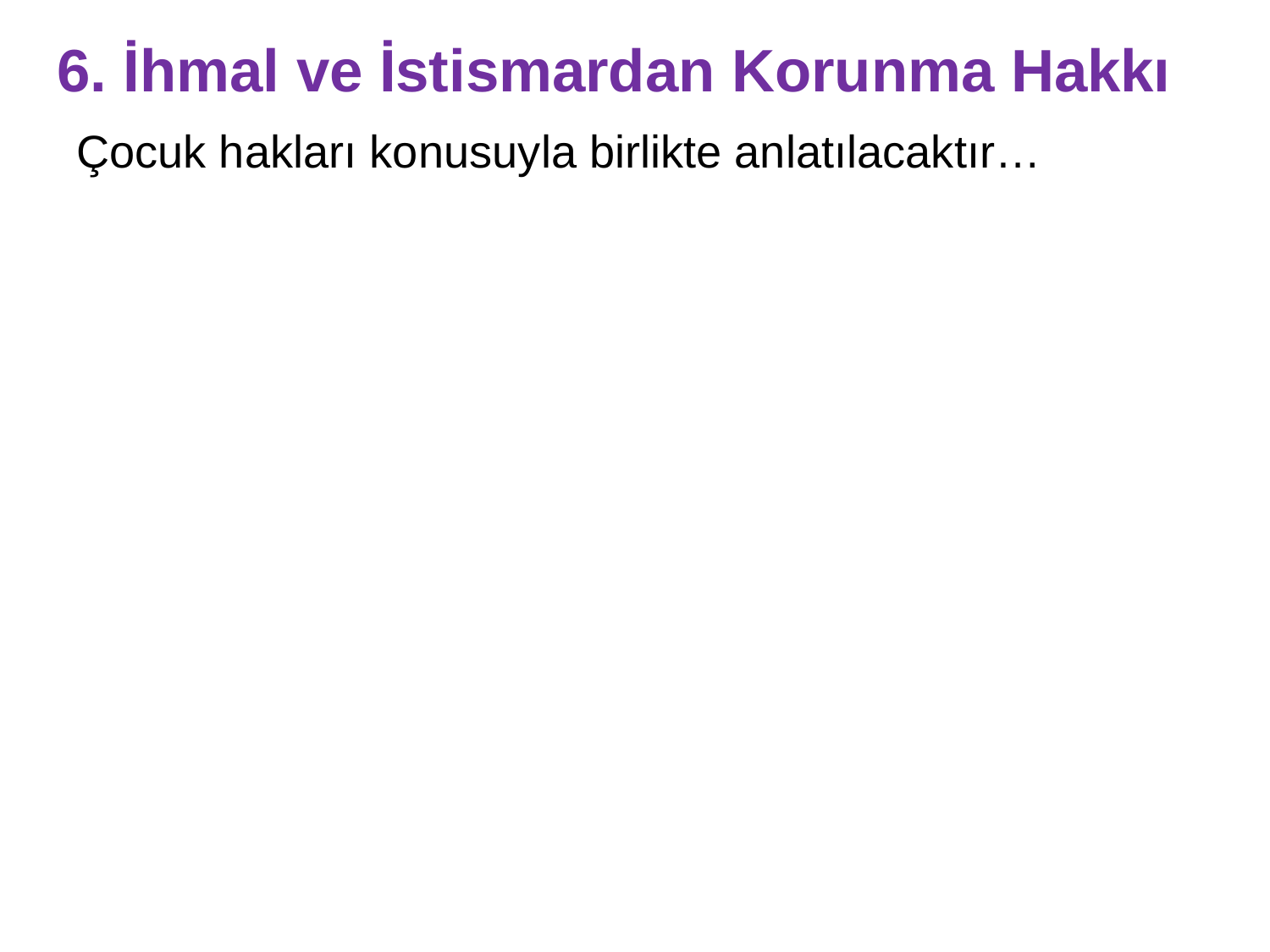

# 6. İhmal ve İstismardan Korunma Hakkı
Çocuk hakları konusuyla birlikte anlatılacaktır…